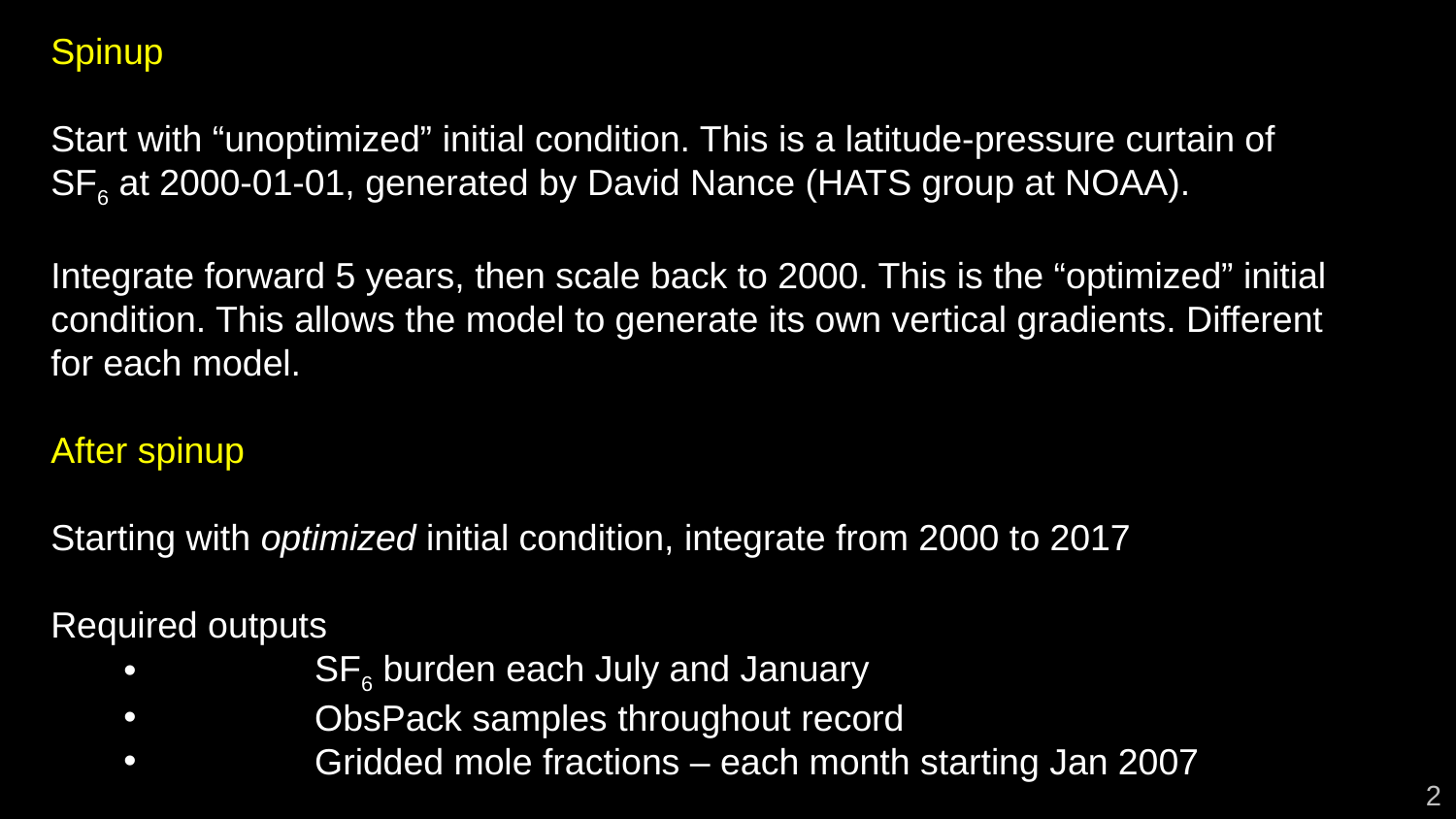

Spinup

Start with “unoptimized” initial condition. This is a latitude-pressure curtain of SF6 at 2000-01-01, generated by David Nance (HATS group at NOAA).

Integrate forward 5 years, then scale back to 2000. This is the “optimized” initial condition. This allows the model to generate its own vertical gradients. Different for each model.

After spinup

Starting with optimized initial condition, integrate from 2000 to 2017

Required outputs
	SF6 burden each July and January
	ObsPack samples throughout record
	Gridded mole fractions – each month starting Jan 2007
2